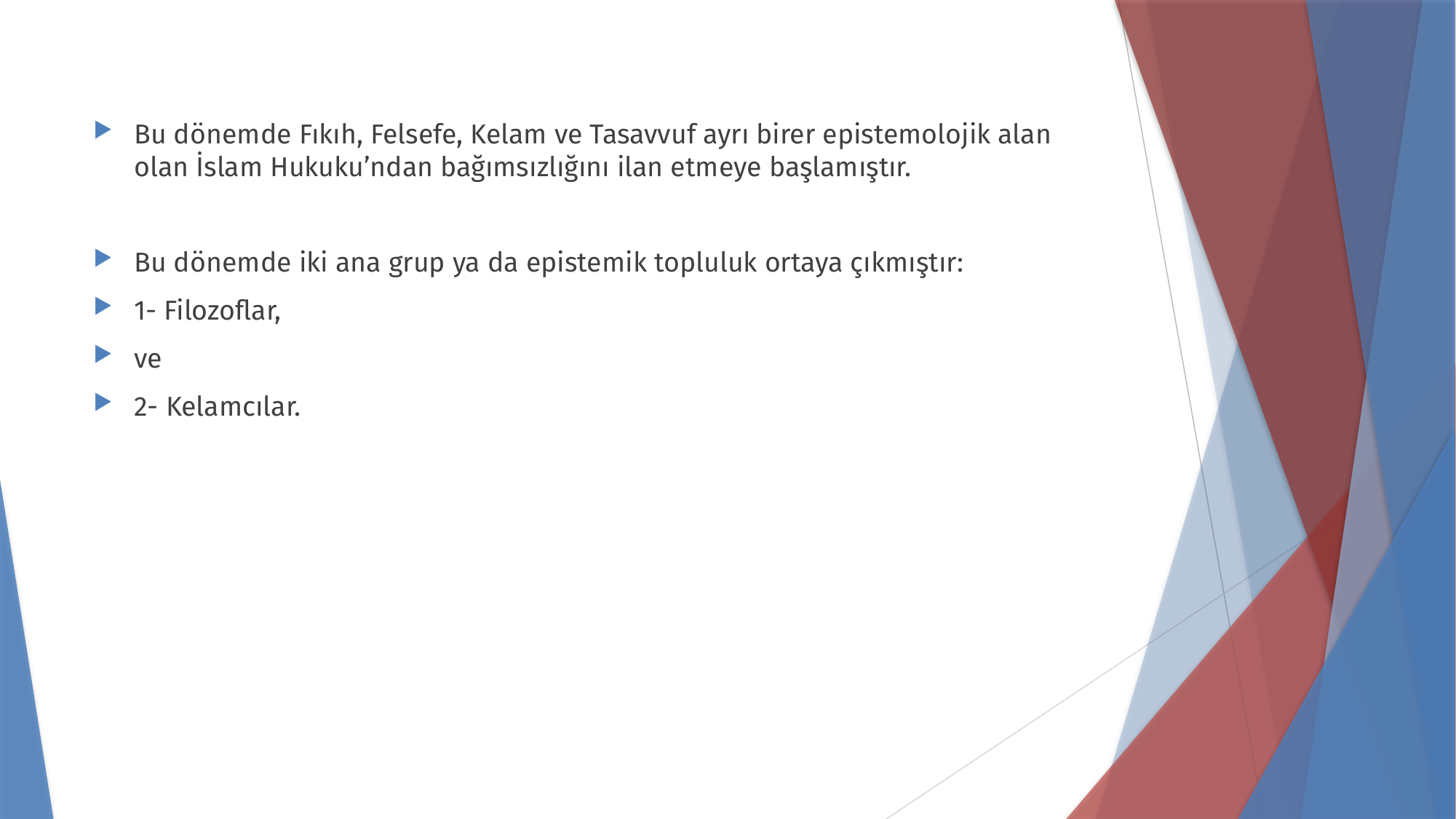

Bu dönemde Fıkıh, Felsefe, Kelam ve Tasavvuf ayrı birer epistemolojik alan olan İslam Hukuku’ndan bağımsızlığını ilan etmeye başlamıştır.

Bu dönemde iki ana grup ya da epistemik topluluk ortaya çıkmıştır:
1- Filozoflar,
ve
2- Kelamcılar.